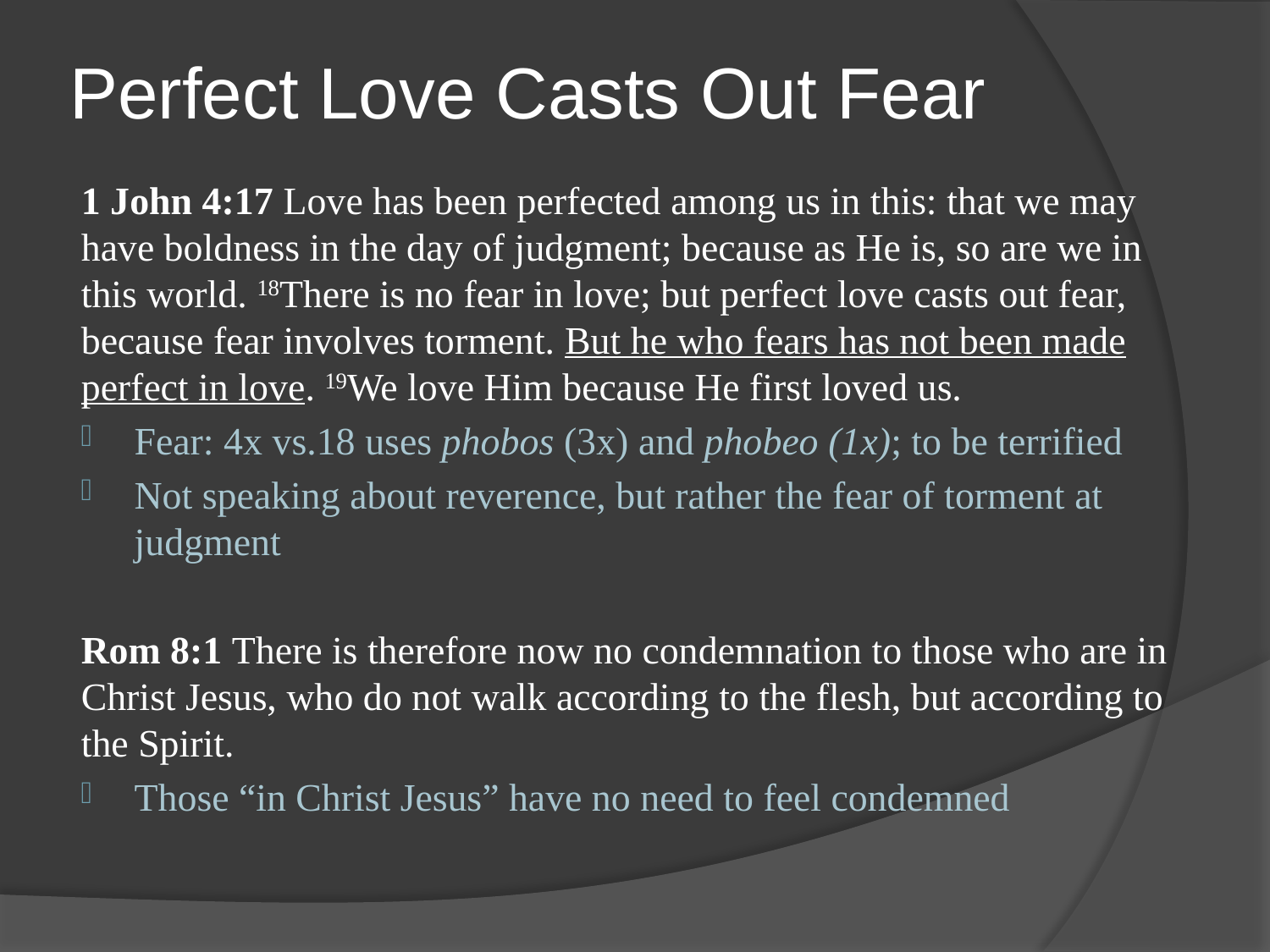

# Perfect Love Casts Out Fear
1 John 4:17 Love has been perfected among us in this: that we may have boldness in the day of judgment; because as He is, so are we in this world. 18There is no fear in love; but perfect love casts out fear, because fear involves torment. But he who fears has not been made perfect in love. 19We love Him because He first loved us.
Fear: 4x vs.18 uses phobos (3x) and phobeo (1x); to be terrified
Not speaking about reverence, but rather the fear of torment at judgment

Rom 8:1 There is therefore now no condemnation to those who are in Christ Jesus, who do not walk according to the flesh, but according to the Spirit.
Those “in Christ Jesus” have no need to feel condemned